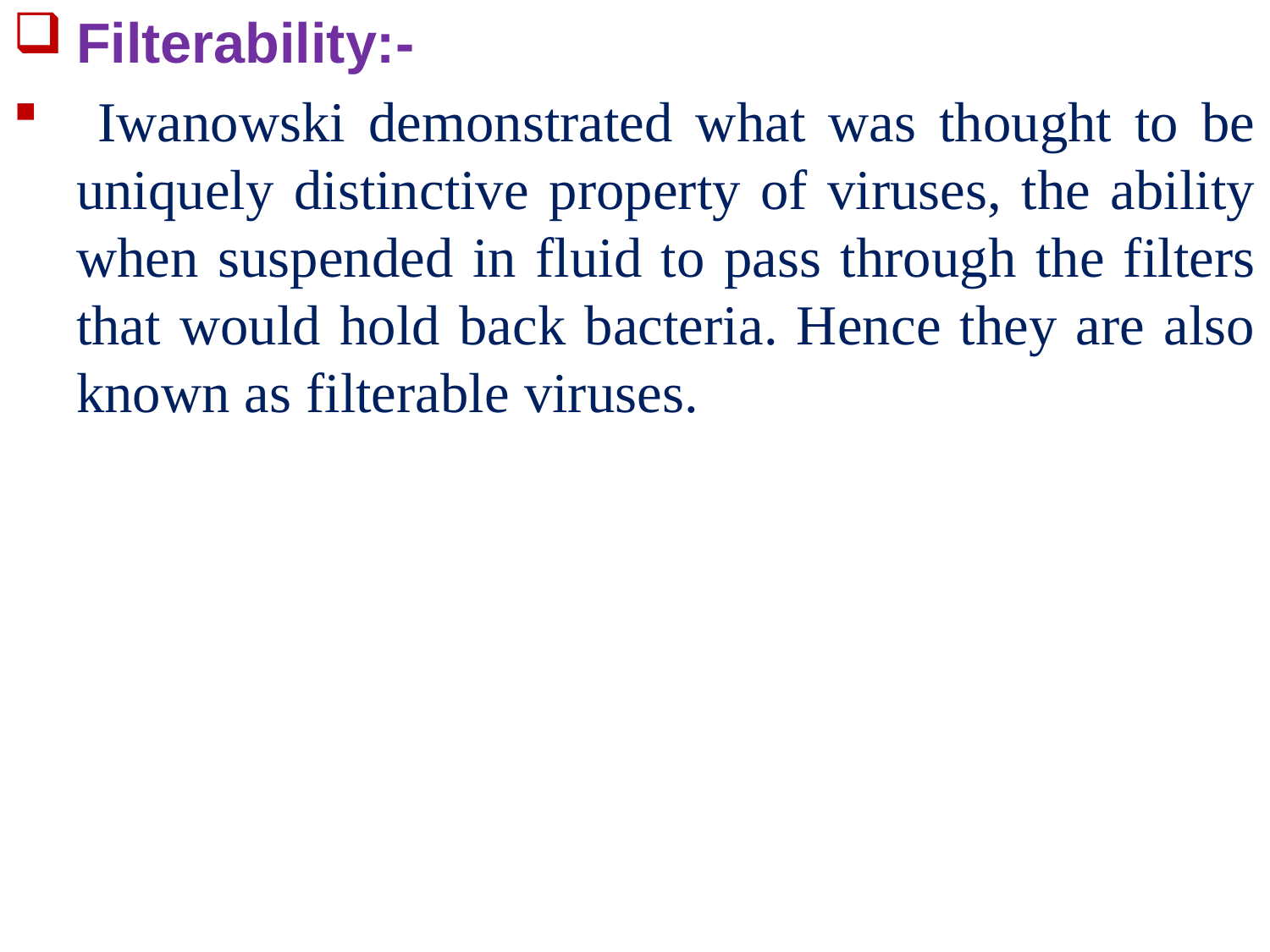

Filterability:-
 Iwanowski demonstrated what was thought to be uniquely distinctive property of viruses, the ability when suspended in fluid to pass through the filters that would hold back bacteria. Hence they are also known as filterable viruses.